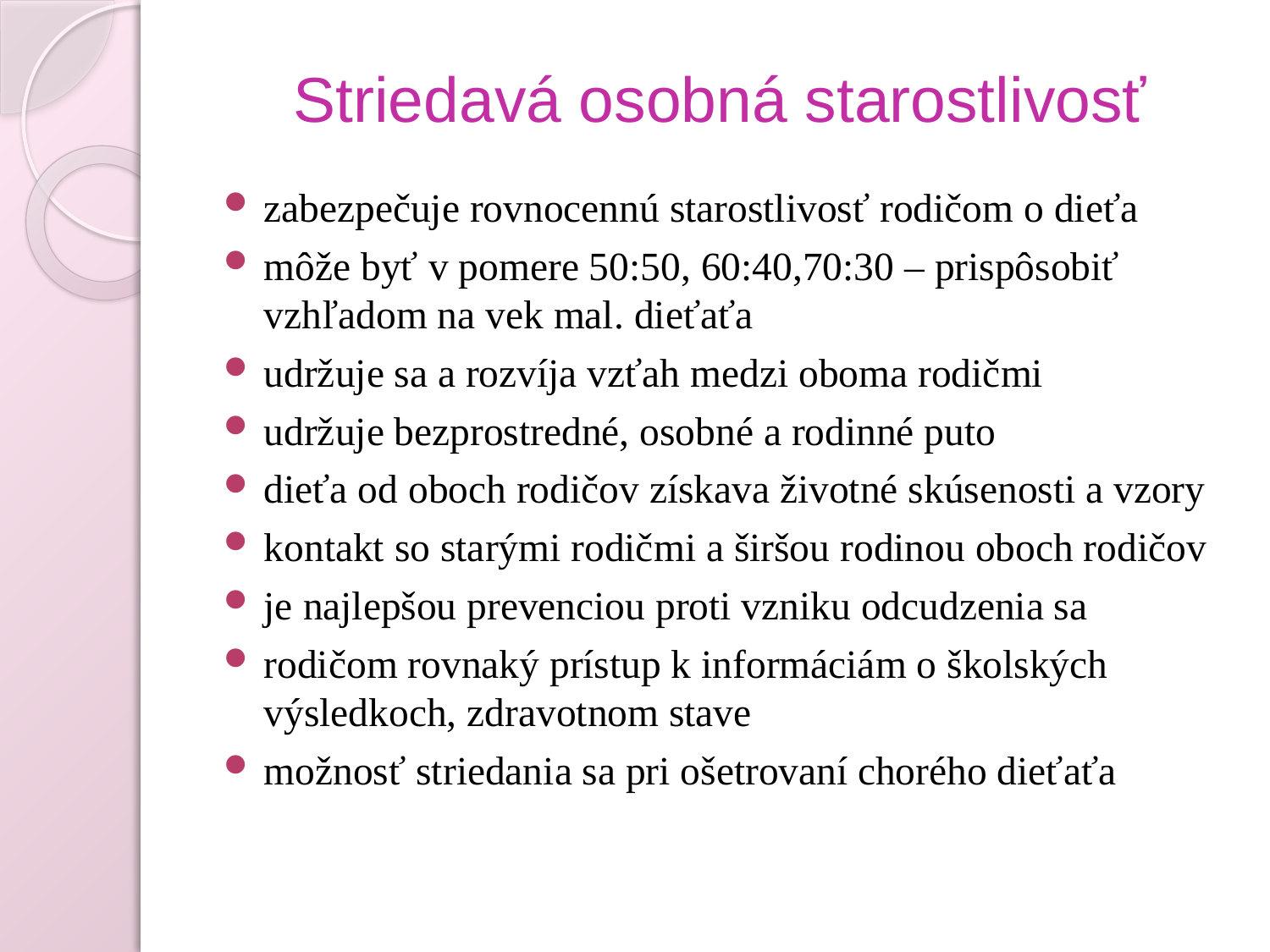

# Striedavá osobná starostlivosť
zabezpečuje rovnocennú starostlivosť rodičom o dieťa
môže byť v pomere 50:50, 60:40,70:30 – prispôsobiť vzhľadom na vek mal. dieťaťa
udržuje sa a rozvíja vzťah medzi oboma rodičmi
udržuje bezprostredné, osobné a rodinné puto
dieťa od oboch rodičov získava životné skúsenosti a vzory
kontakt so starými rodičmi a širšou rodinou oboch rodičov
je najlepšou prevenciou proti vzniku odcudzenia sa
rodičom rovnaký prístup k informáciám o školských výsledkoch, zdravotnom stave
možnosť striedania sa pri ošetrovaní chorého dieťaťa